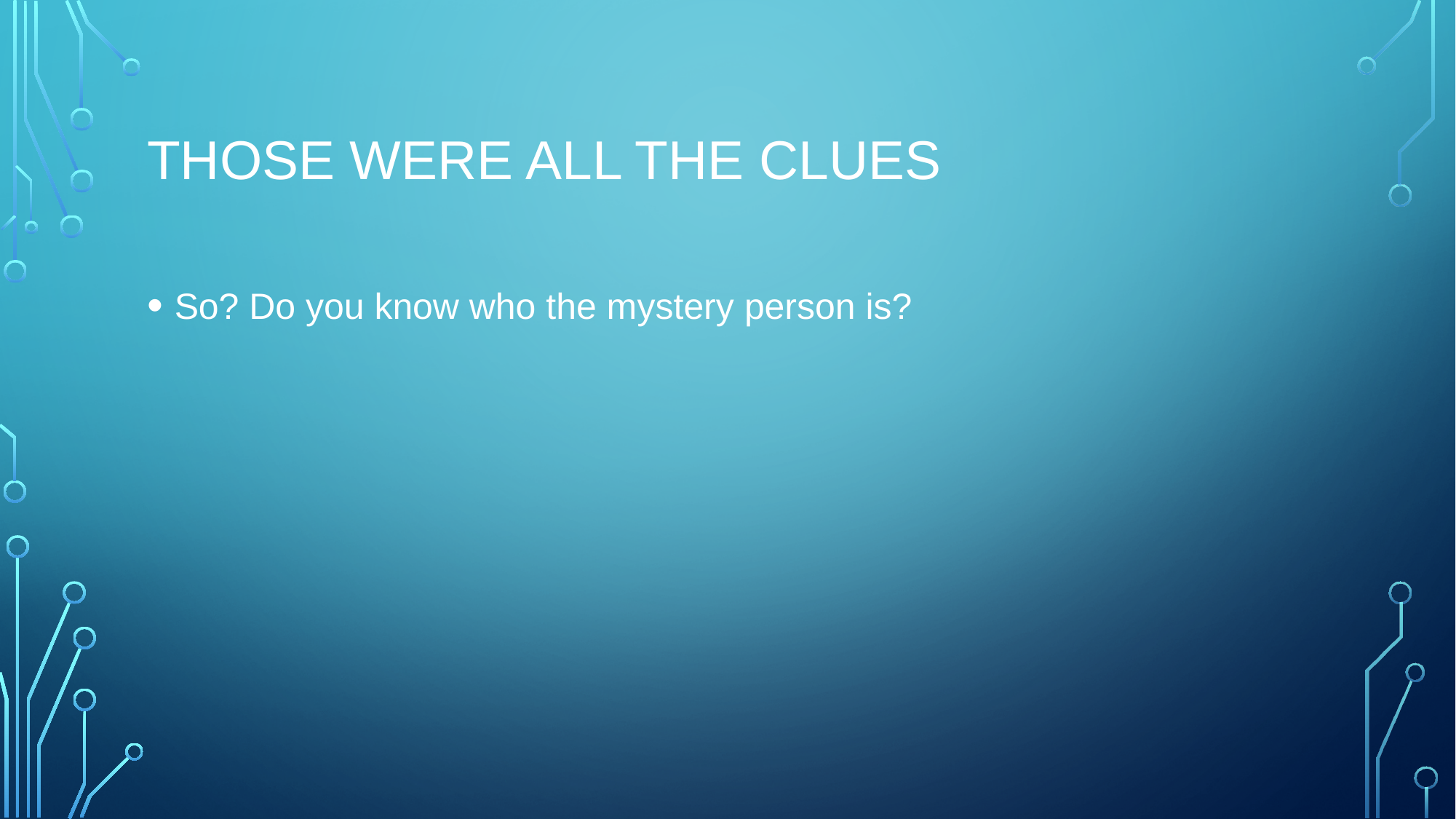

# Those were all the clues
So? Do you know who the mystery person is?